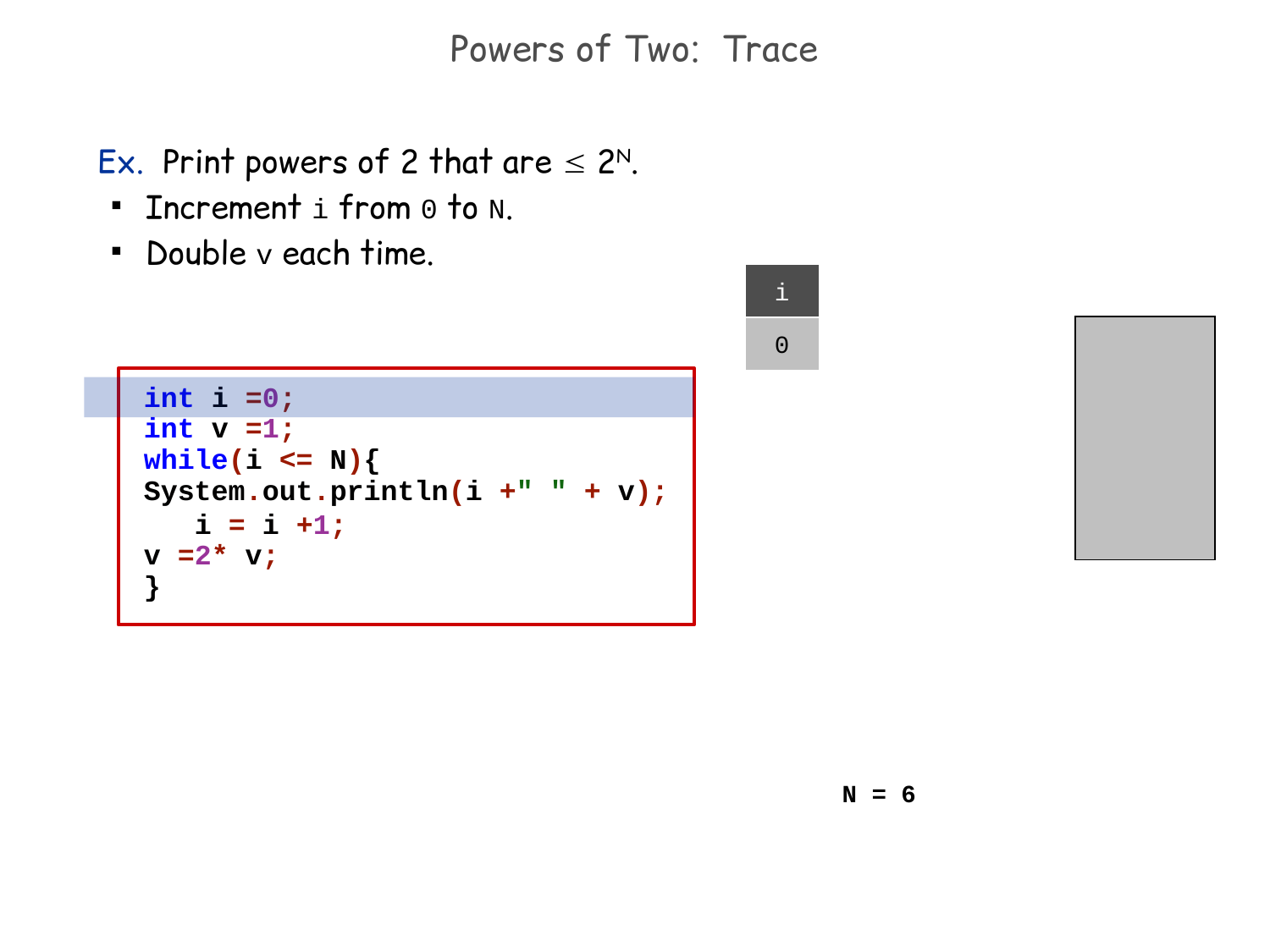

# Powers of Two:  Trace
Ex.  Print powers of 2 that are ≤ 2N.
Increment i from 0 to N.
Double v each time.
i

0
int i =0;
int v =1;
while(i <= N){
System.out.println(i +" " + v);
   i = i +1;
v =2* v;
}

N = 6